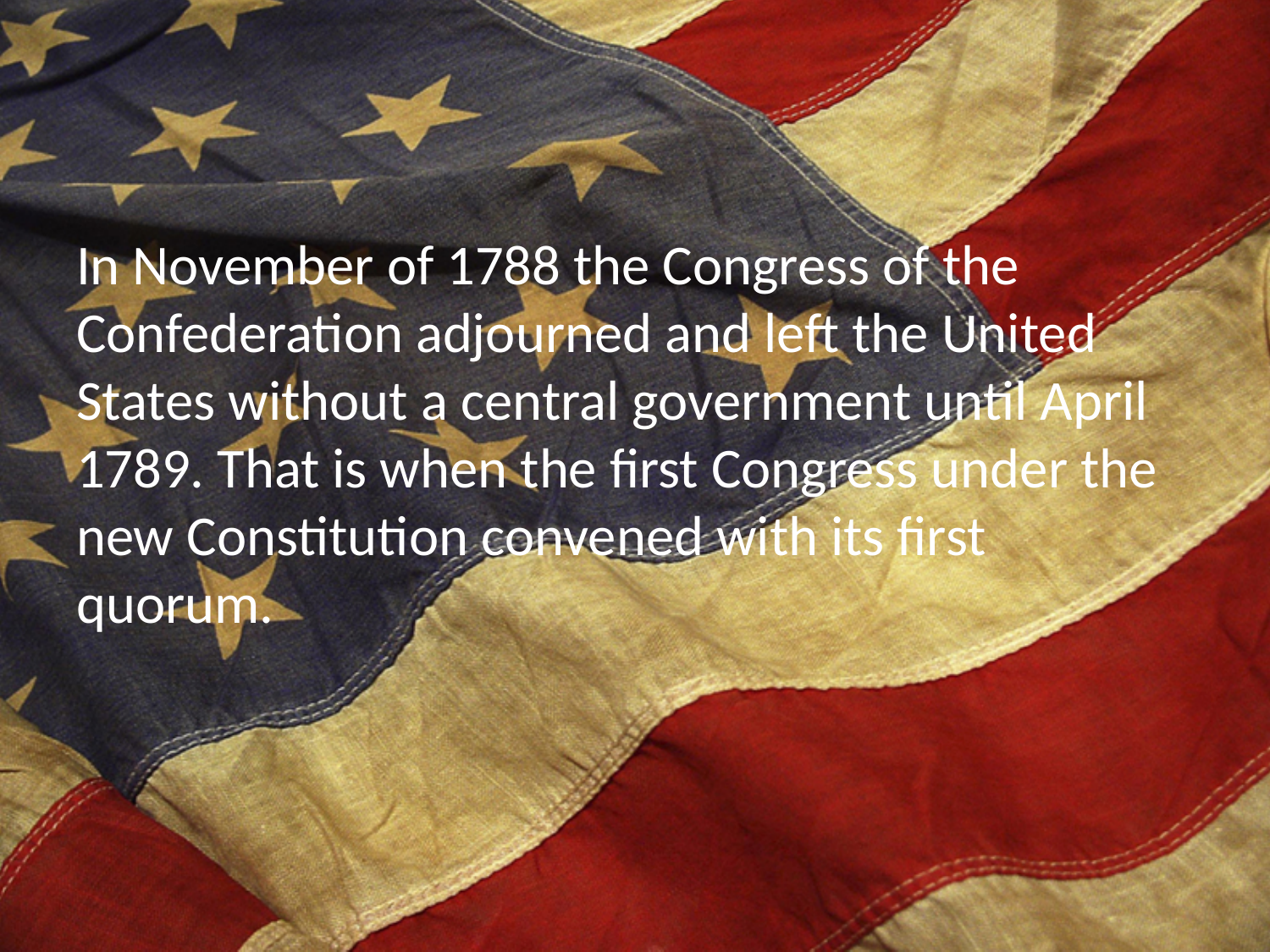

In November of 1788 the Congress of the Confederation adjourned and left the United States without a central government until April 1789. That is when the first Congress under the new Constitution convened with its first quorum.